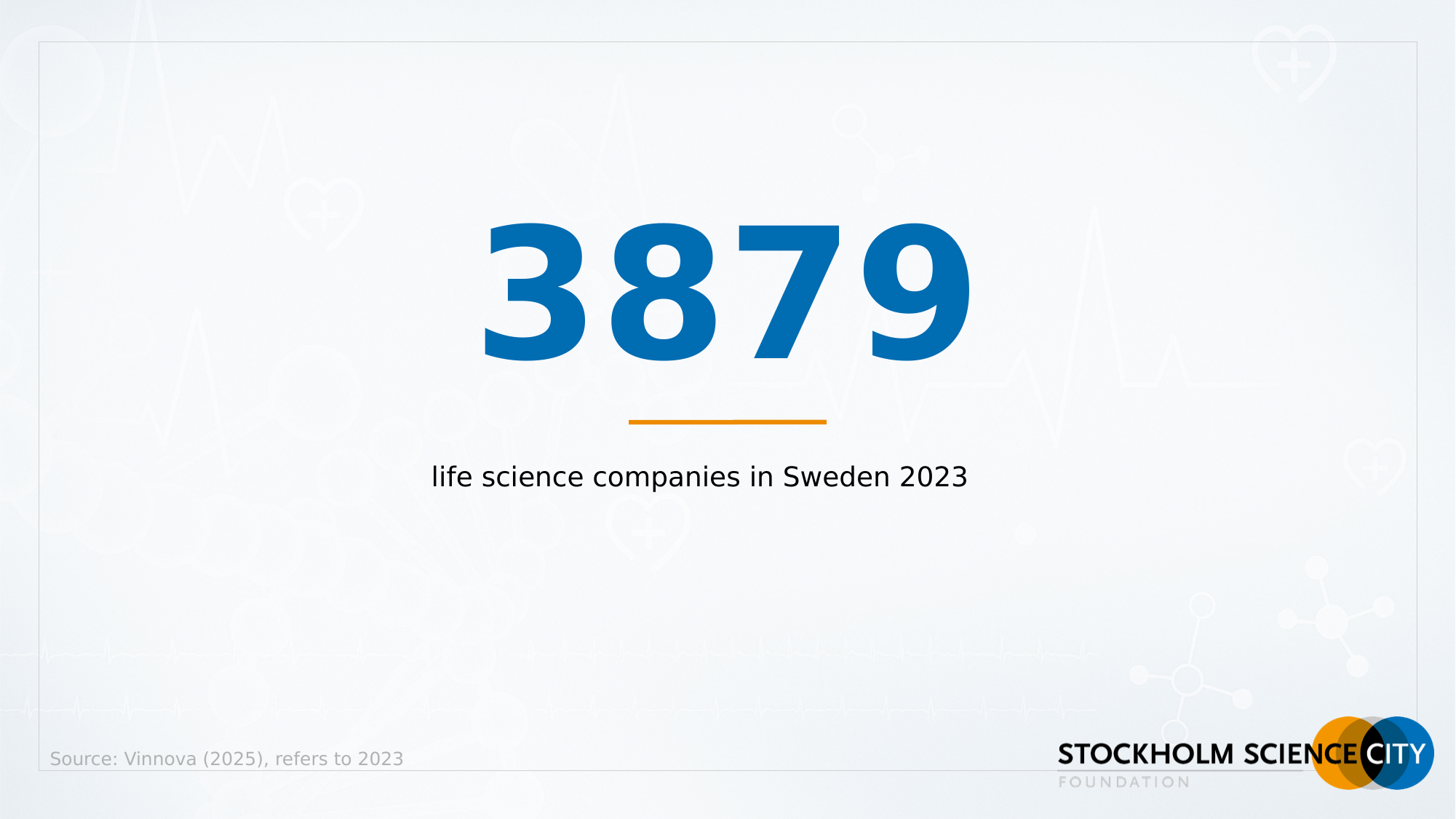

# 3879
life science companies in Sweden 2023
Source: Vinnova (2025), refers to 2023